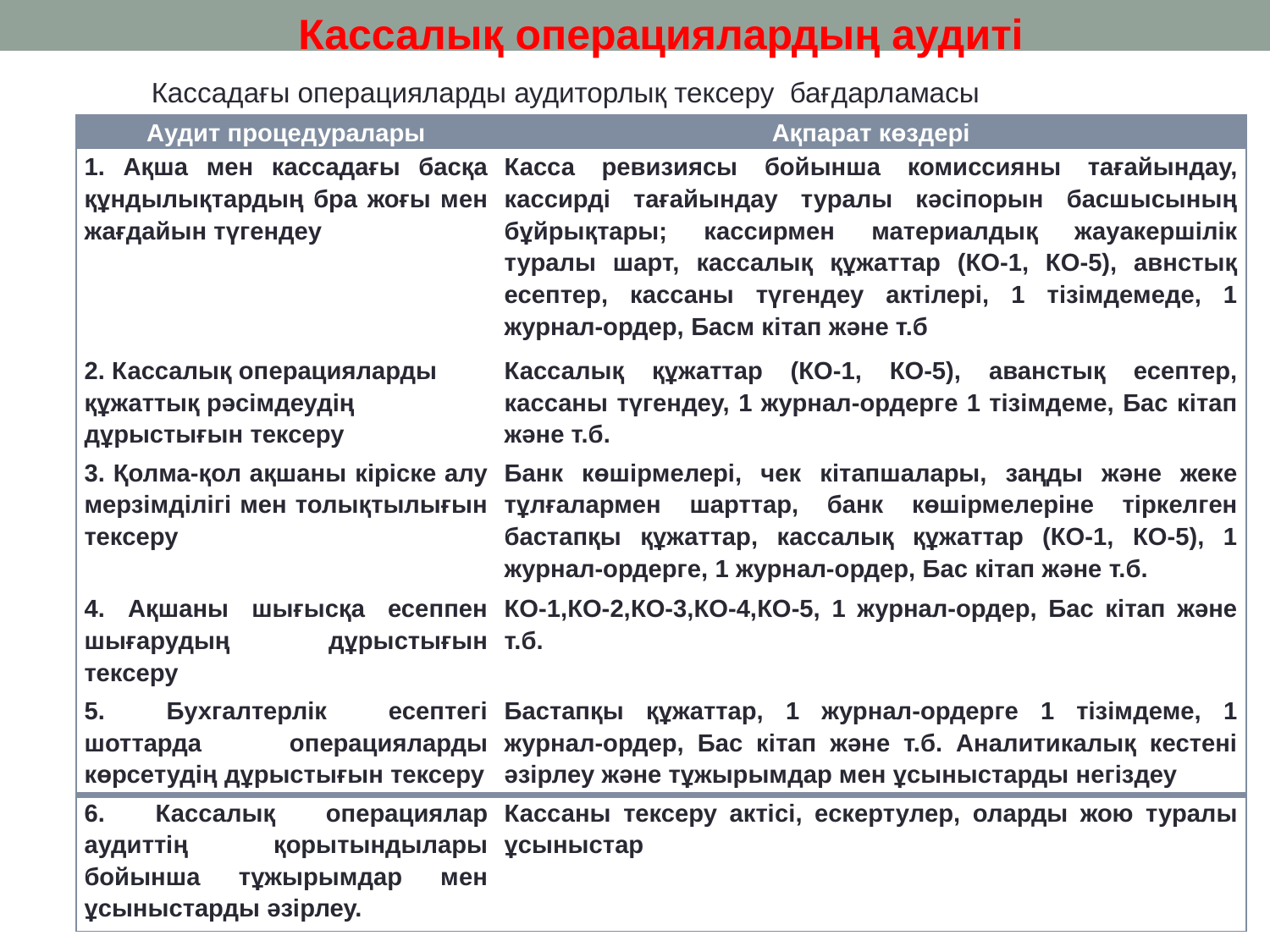

Кассалық операциялардың аудиті
Кассадағы операцияларды аудиторлық тексеру  бағдарламасы
| Аудит процедуралары | Ақпарат көздері |
| --- | --- |
| 1. Ақша мен кассадағы басқа құндылықтардың бра жоғы мен жағдайын түгендеу | Касса ревизиясы бойынша комиссияны тағайындау, кассирді тағайындау туралы кәсіпорын басшысының бұйрықтары; кассирмен материалдық жауакершілік туралы шарт, кассалық құжаттар (КО-1, КО-5), авнстық есептер, кассаны түгендеу актілері, 1 тізімдемеде, 1 журнал-ордер, Басм кітап және т.б |
| 2. Кассалық операцияларды құжаттық рәсімдеудің дұрыстығын тексеру | Кассалық құжаттар (КО-1, КО-5), аванстық есептер, кассаны түгендеу, 1 журнал-ордерге 1 тізімдеме, Бас кітап және т.б. |
| 3. Қолма-қол ақшаны кіріске алу мерзімділігі мен толықтылығын тексеру | Банк көшірмелері, чек кітапшалары, заңды және жеке тұлғалармен шарттар, банк көшірмелеріне тіркелген бастапқы құжаттар, кассалық құжаттар (КО-1, КО-5), 1 журнал-ордерге, 1 журнал-ордер, Бас кітап және т.б. |
| 4. Ақшаны шығысқа есеппен шығарудың дұрыстығын тексеру | КО-1,КО-2,КО-3,КО-4,КО-5, 1 журнал-ордер, Бас кітап және т.б. |
| 5. Бухгалтерлік есептегі шоттарда операцияларды көрсетудің дұрыстығын тексеру | Бастапқы құжаттар, 1 журнал-ордерге 1 тізімдеме, 1 журнал-ордер, Бас кітап және т.б. Аналитикалық кестені әзірлеу және тұжырымдар мен ұсыныстарды негіздеу |
| 6. Кассалық операциялар аудиттің қорытындылары бойынша тұжырымдар мен ұсыныстарды әзірлеу. | Кассаны тексеру актісі, ескертулер, оларды жою туралы ұсыныстар |